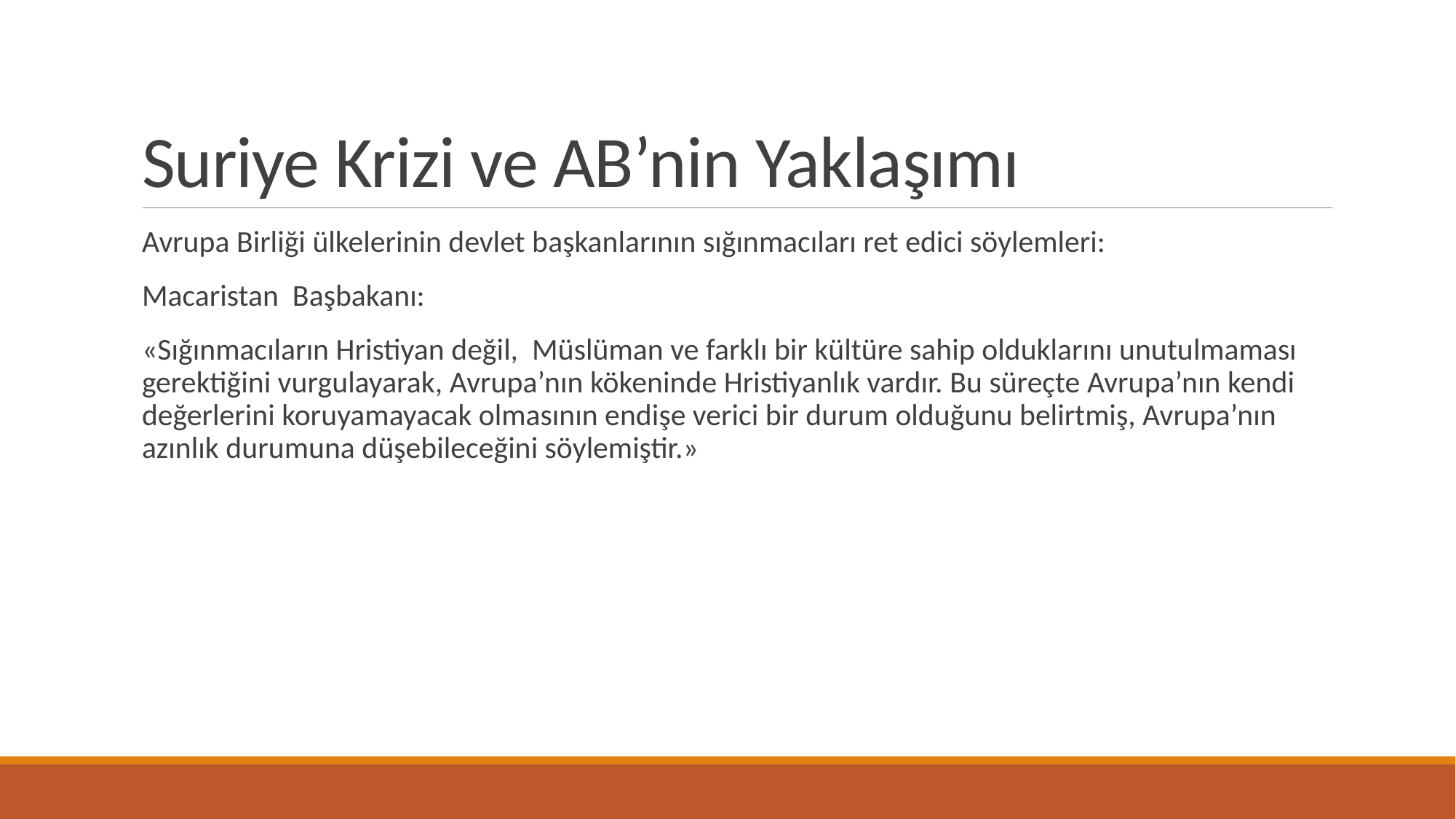

# Suriye Krizi ve AB’nin Yaklaşımı
Avrupa Birliği ülkelerinin devlet başkanlarının sığınmacıları ret edici söylemleri:
Macaristan  Başbakanı:
«Sığınmacıların Hristiyan değil,  Müslüman ve farklı bir kültüre sahip olduklarını unutulmaması gerektiğini vurgulayarak, Avrupa’nın kökeninde Hristiyanlık vardır. Bu süreçte Avrupa’nın kendi değerlerini koruyamayacak olmasının endişe verici bir durum olduğunu belirtmiş, Avrupa’nın azınlık durumuna düşebileceğini söylemiştir.»